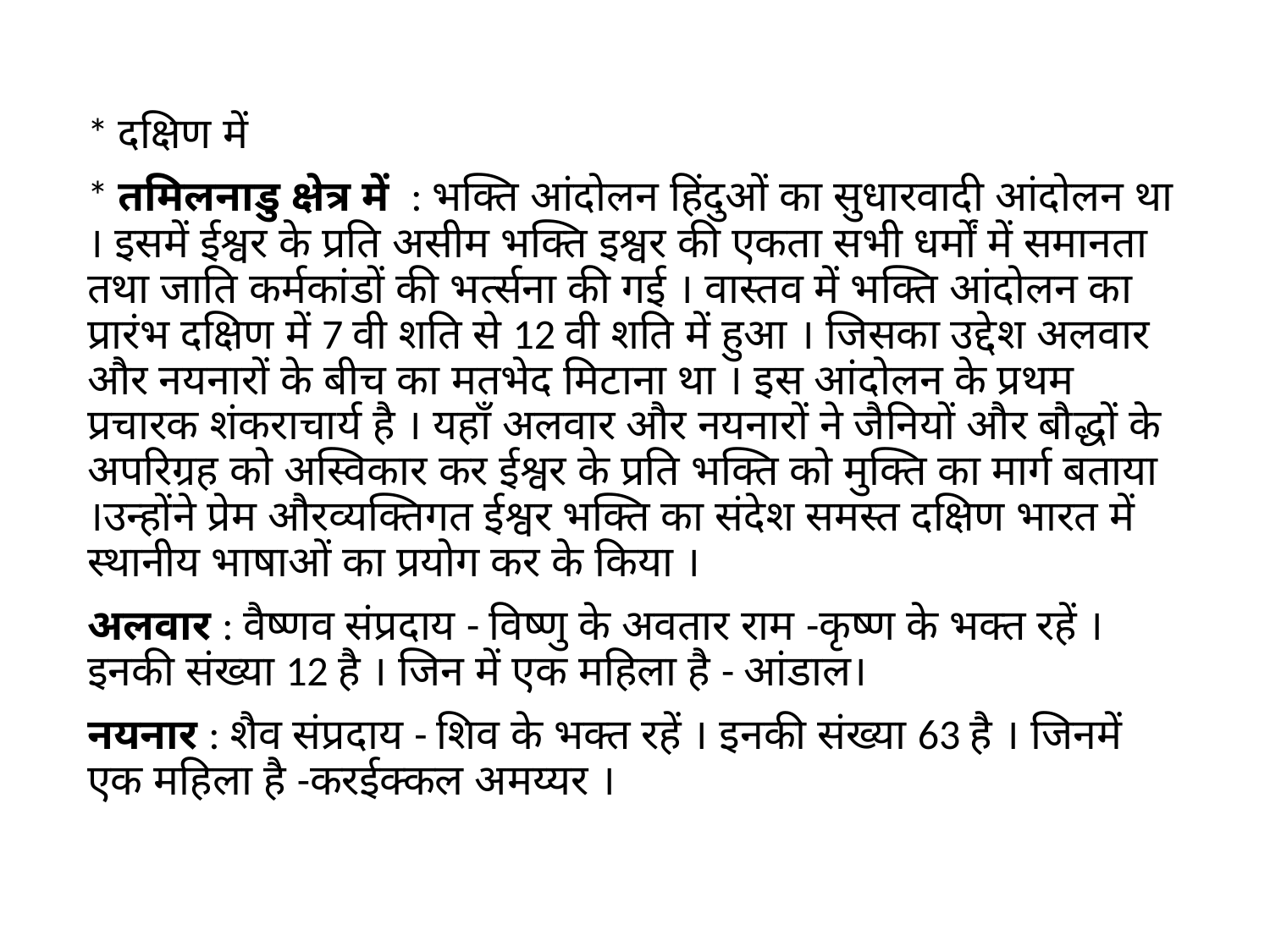

* दक्षिण में
* तमिलनाडु क्षेत्र में  : भक्ति आंदोलन हिंदुओं का सुधारवादी आंदोलन था । इसमें ईश्वर के प्रति असीम भक्ति इश्वर की एकता सभी धर्मों में समानता तथा जाति कर्मकांडों की भर्त्सना की गई । वास्तव में भक्ति आंदोलन का प्रारंभ दक्षिण में 7 वी शति से 12 वी शति में हुआ । जिसका उद्देश अलवार और नयनारों के बीच का मतभेद मिटाना था । इस आंदोलन के प्रथम प्रचारक शंकराचार्य है । यहाँ अलवार और नयनारों ने जैनियों और बौद्धों के अपरिग्रह को अस्विकार कर ईश्वर के प्रति भक्ति को मुक्ति का मार्ग बताया ।उन्होंने प्रेम औरव्यक्तिगत ईश्वर भक्ति का संदेश समस्त दक्षिण भारत में स्थानीय भाषाओं का प्रयोग कर के किया ।
अलवार : वैष्णव संप्रदाय - विष्णु के अवतार राम -कृष्ण के भक्त रहें । इनकी संख्या 12 है । जिन में एक महिला है - आंडाल।
नयनार : शैव संप्रदाय - शिव के भक्त रहें । इनकी संख्या 63 है । जिनमें एक महिला है -करईक्कल अमय्यर ।